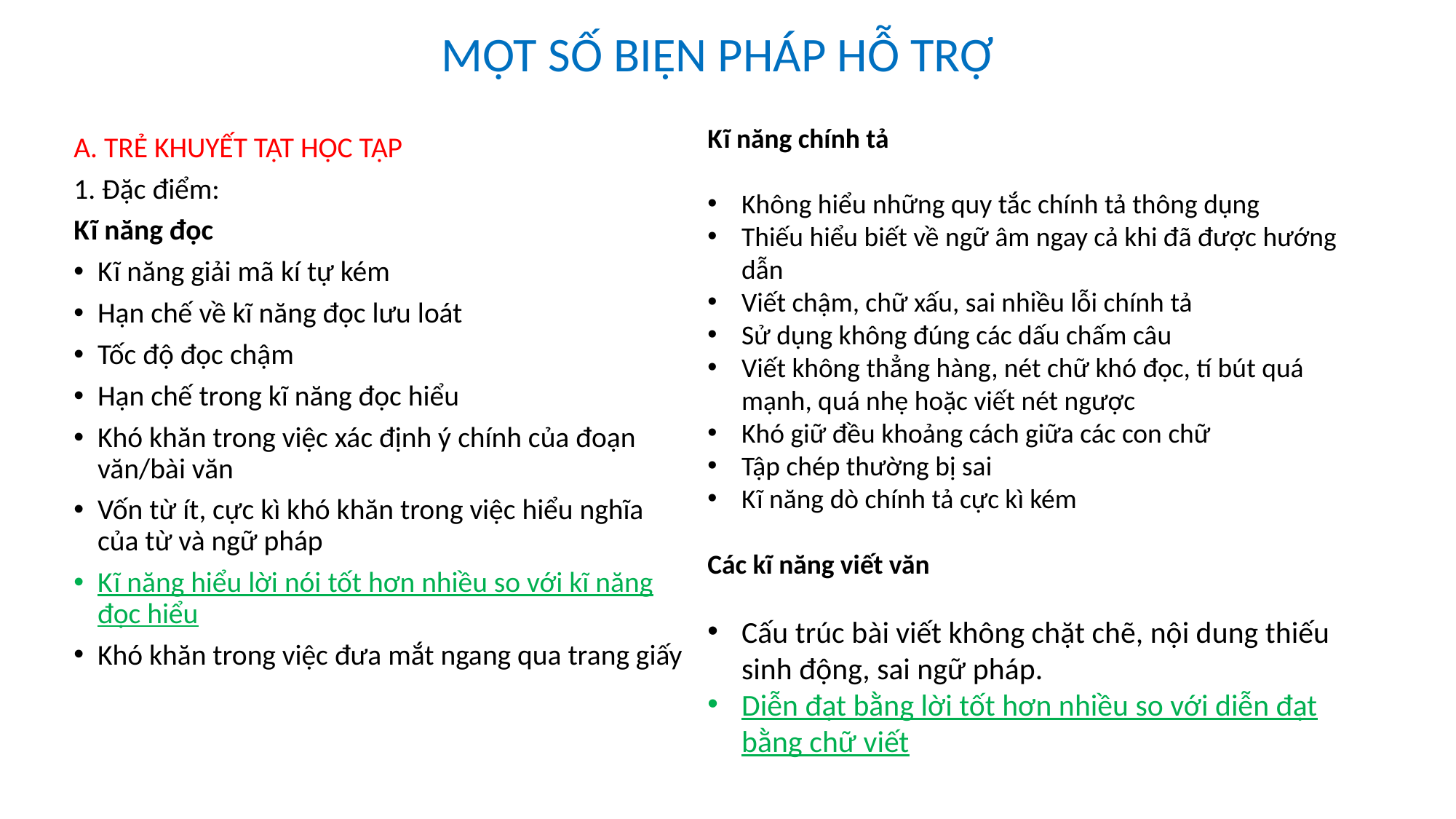

# MỘT SỐ BIỆN PHÁP HỖ TRỢ
Kĩ năng chính tả

Không hiểu những quy tắc chính tả thông dụng
Thiếu hiểu biết về ngữ âm ngay cả khi đã được hướng dẫn
Viết chậm, chữ xấu, sai nhiều lỗi chính tả
Sử dụng không đúng các dấu chấm câu
Viết không thẳng hàng, nét chữ khó đọc, tí bút quá mạnh, quá nhẹ hoặc viết nét ngược
Khó giữ đều khoảng cách giữa các con chữ
Tập chép thường bị sai
Kĩ năng dò chính tả cực kì kém

Các kĩ năng viết văn

Cấu trúc bài viết không chặt chẽ, nội dung thiếu sinh động, sai ngữ pháp.
Diễn đạt bằng lời tốt hơn nhiều so với diễn đạt bằng chữ viết

A. TRẺ KHUYẾT TẬT HỌC TẬP
1. Đặc điểm:
Kĩ năng đọc
Kĩ năng giải mã kí tự kém
Hạn chế về kĩ năng đọc lưu loát
Tốc độ đọc chậm
Hạn chế trong kĩ năng đọc hiểu
Khó khăn trong việc xác định ý chính của đoạn văn/bài văn
Vốn từ ít, cực kì khó khăn trong việc hiểu nghĩa của từ và ngữ pháp
Kĩ năng hiểu lời nói tốt hơn nhiều so với kĩ năng đọc hiểu
Khó khăn trong việc đưa mắt ngang qua trang giấy